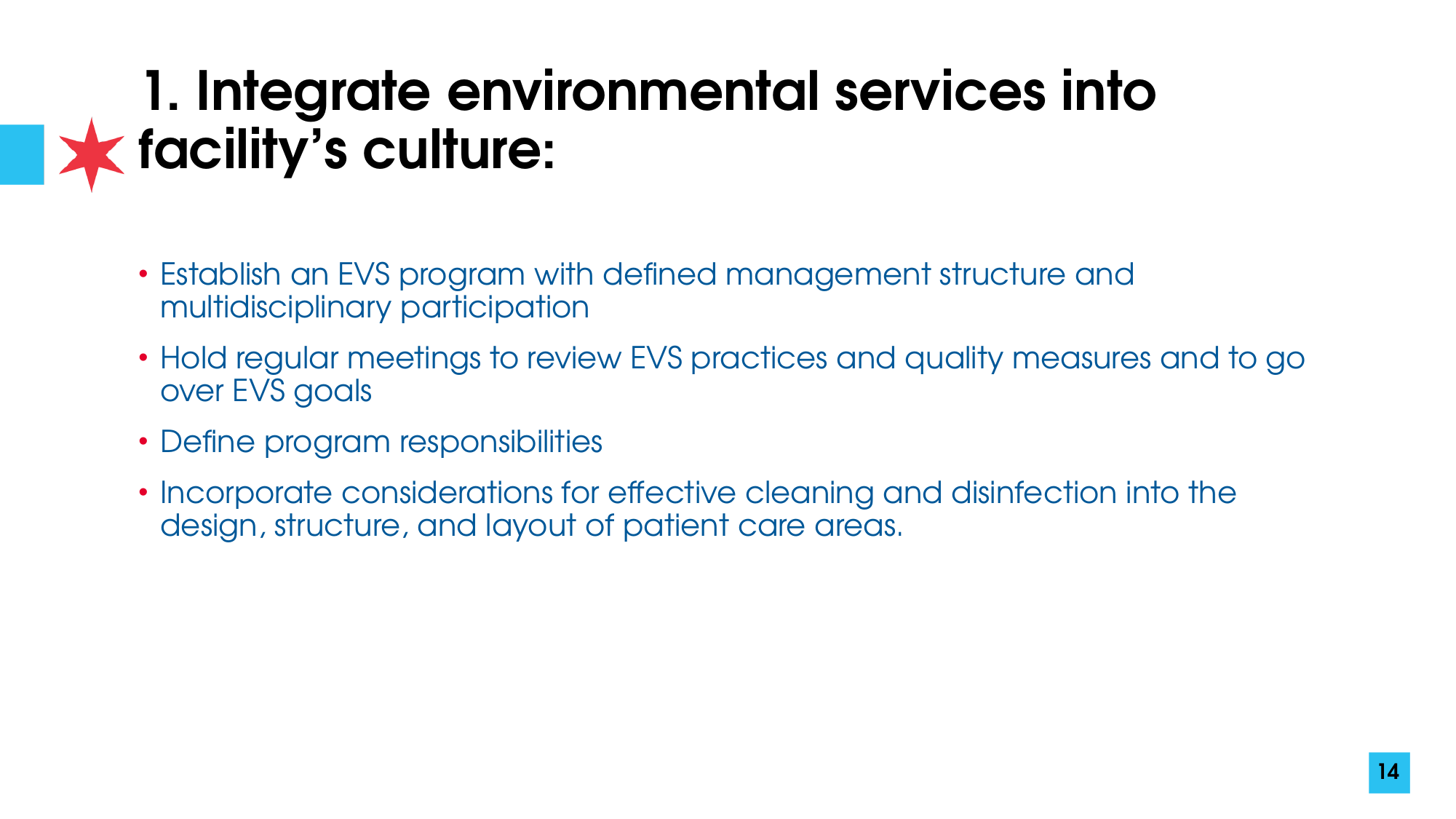

# 1. Integrate environmental services into facility’s culture:
Establish an EVS program with defined management structure and multidisciplinary participation
Hold regular meetings to review EVS practices and quality measures and to go over EVS goals
Define program responsibilities
Incorporate considerations for effective cleaning and disinfection into the design, structure, and layout of patient care areas.

14